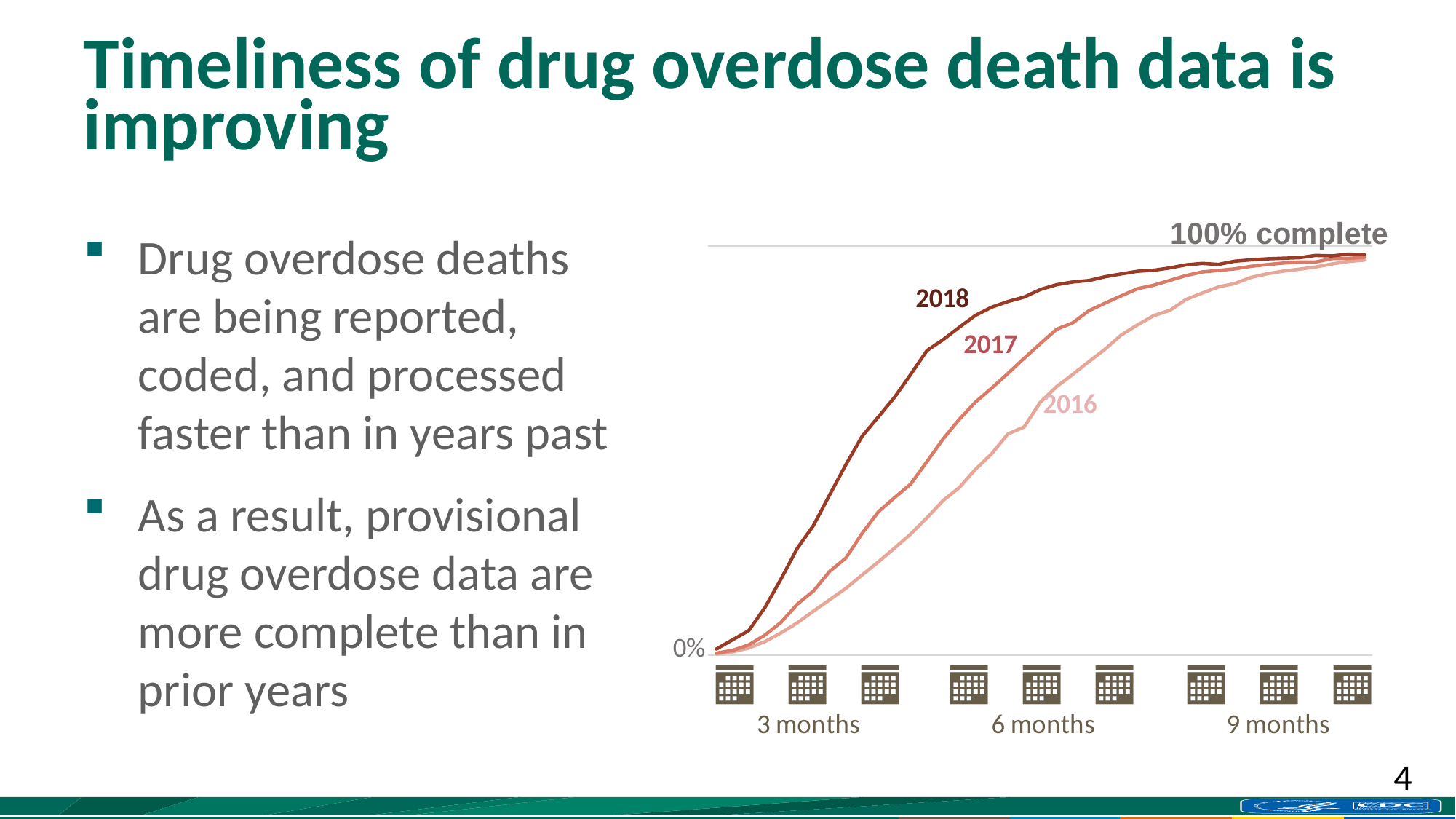

# Timeliness of drug overdose death data is improving

### Chart: 100% complete

| Category | 2016 | 2017 | 2018 |
|---|---|---|---|
| 0 | 0.2940672335697705 | 0.510841037554458 | 1.5083335898541792 |
| 1 | 0.8227784583015891 | 1.1828145388572326 | 3.7696640865044393 |
| 2 | 1.7701567973308323 | 2.5179304046487068 | 6.007730716909898 |
| 3 | 3.3158847724521854 | 4.906951464202904 | 11.650703695930444 |
| 4 | 5.462773780263906 | 8.053349885342262 | 18.656087580088407 |
| 5 | 7.917522214039448 | 12.478110171123898 | 26.126082962947745 |
| 6 | 10.776924045807684 | 15.694549466463986 | 31.7217921902854 |
| 7 | 13.578431612857553 | 20.510136870398593 | 39.22744576078606 |
| 8 | 16.332271406757624 | 23.75412087376139 | 46.5811479861958 |
| 9 | 19.601816892592602 | 29.7637737926251 | 53.498863891408526 |
| 10 | 22.79301193333823 | 35.0353598058445 | 58.22313600605396 |
| 11 | 26.16313974698859 | 38.47583461600443 | 63.0023334535669 |
| 12 | 29.602001965719875 | 41.81592861030947 | 68.60955919594991 |
| 13 | 33.557934408168194 | 47.30448139301694 | 74.41857099781114 |
| 14 | 37.79205556311452 | 52.84230381864078 | 77.09064272805918 |
| 15 | 40.941494681563896 | 57.64936665634494 | 80.13018854106507 |
| 16 | 45.420222622493995 | 61.84767678375636 | 83.03056551458238 |
| 17 | 49.23891766376523 | 65.26600937259322 | 85.02918347064981 |
| 18 | 54.05750119101622 | 68.83123209796871 | 86.40861845398898 |
| 19 | 55.75563756685116 | 72.53481503623708 | 87.49033290932678 |
| 20 | 61.80753465476786 | 76.12161706840074 | 89.3310861397191 |
| 21 | 65.59999146636255 | 79.63337833403212 | 90.50676111323108 |
| 22 | 68.59709146171299 | 81.20724892013455 | 91.17899156604359 |
| 23 | 71.74245088788332 | 84.16333092764704 | 91.54030442858057 |
| 24 | 74.77403283212647 | 86.01960057589028 | 92.4693860194335 |
| 25 | 78.24668119444766 | 87.80671061878498 | 93.15591757298678 |
| 26 | 80.70694849215104 | 89.53541716092221 | 93.79458434052218 |
| 27 | 82.9730676587142 | 90.39341087188689 | 94.05059253490626 |
| 28 | 84.24293112229051 | 91.58106194842196 | 94.61511703494729 |
| 29 | 86.92169860113557 | 92.7545001984776 | 95.3731129497548 |
| 30 | 88.48858795106939 | 93.64573295434343 | 95.71773402768076 |
| 31 | 89.97363745523776 | 93.99916598460835 | 95.48264764029318 |
| 32 | 90.79949495017414 | 94.38583526713998 | 96.25474451199098 |
| 33 | 92.29749899688636 | 95.0070529800511 | 96.59674835513029 |
| 34 | 93.1781029125702 | 95.43806809913309 | 96.83814921748154 |
| 35 | 93.84132583940865 | 95.8065183368259 | 96.98228215700455 |
| 36 | 94.30975130106187 | 96.04661982857249 | 97.1129969611027 |
| 37 | 94.8462754410525 | 96.06640691082619 | 97.6742527936803 |
| 38 | 95.58372447944402 | 96.898687316546 | 97.54552409908088 |
| 39 | 96.19162145689397 | 96.93611985137696 | 97.98218168679631 |
| 40 | 96.52865385097705 | 97.19163579146993 | 97.89247920080898 |
Drug overdose deaths are being reported, coded, and processed faster than in years past
As a result, provisional drug overdose data are more complete than in prior years

4